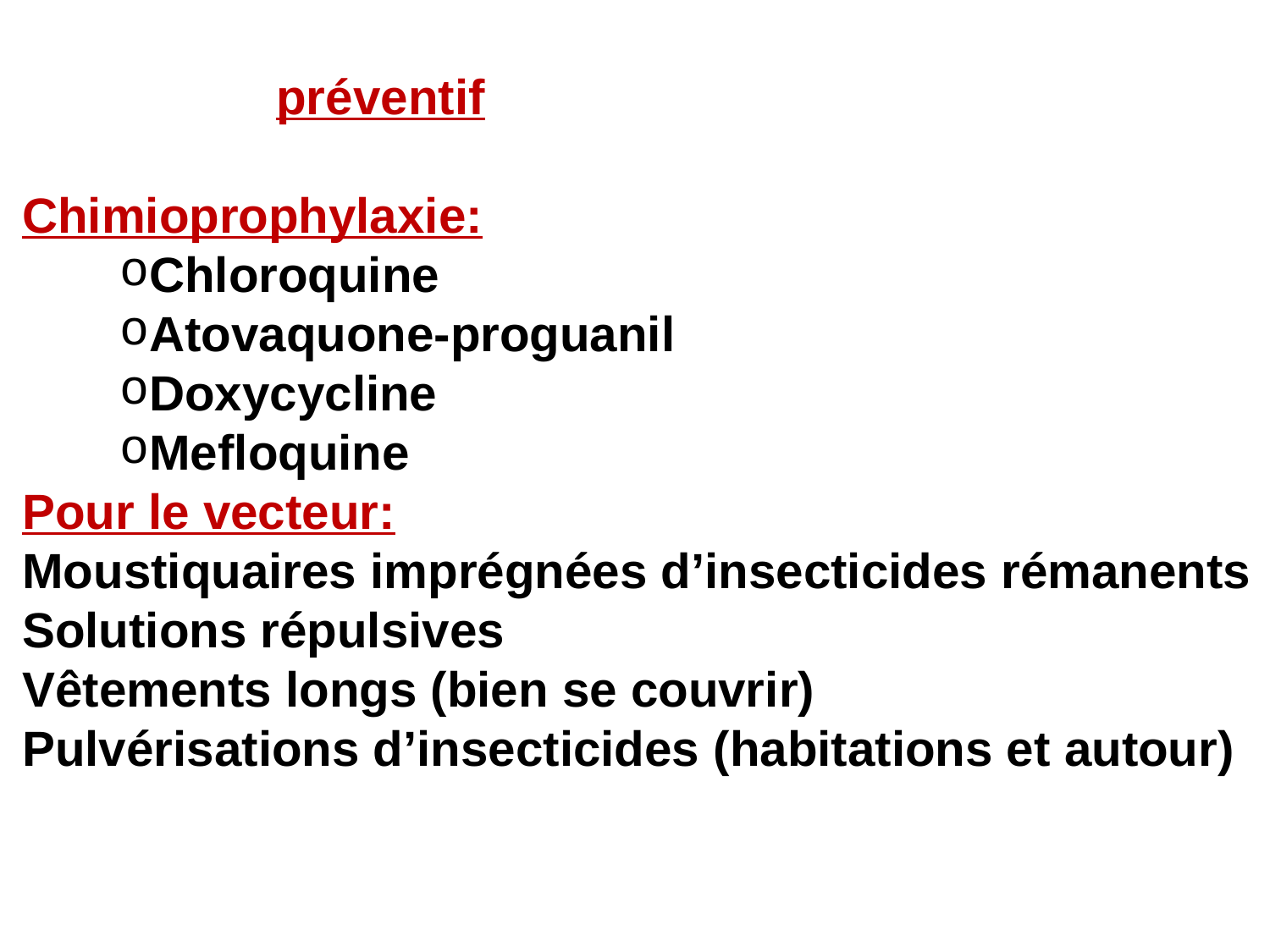

préventif

Chimioprophylaxie:
Chloroquine
Atovaquone-proguanil
Doxycycline
Mefloquine
Pour le vecteur:
Moustiquaires imprégnées d’insecticides rémanents
Solutions répulsives
Vêtements longs (bien se couvrir)
Pulvérisations d’insecticides (habitations et autour)